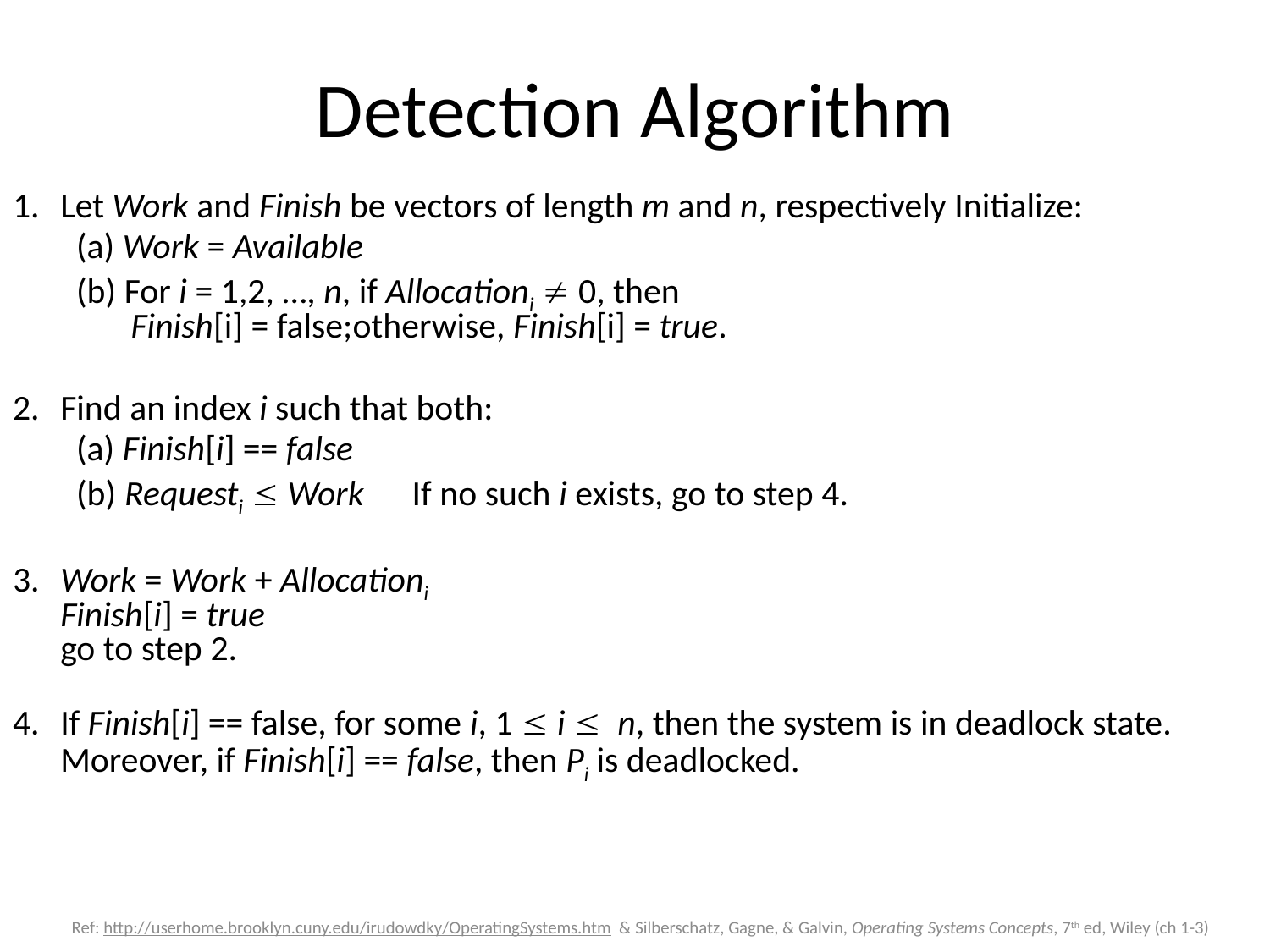

# Detection Algorithm
1.	Let Work and Finish be vectors of length m and n, respectively Initialize:
(a) Work = Available
(b) For i = 1,2, …, n, if Allocationi ≠ 0, then
Finish[i] = false;otherwise, Finish[i] = true.

2.	Find an index i such that both:
(a) Finish[i] == false
(b) Requesti ≤ Work      If no such i exists, go to step 4.

3.	Work = Work + Allocationi
Finish[i] = true
go to step 2.
4.	If Finish[i] == false, for some i, 1 ≤ i ≤  n, then the system is in deadlock state. Moreover, if Finish[i] == false, then Pi is deadlocked.

Slide 89
Ref: http://userhome.brooklyn.cuny.edu/irudowdky/OperatingSystems.htm  & Silberschatz, Gagne, & Galvin, Operating Systems Concepts, 7th ed, Wiley (ch 1-3)